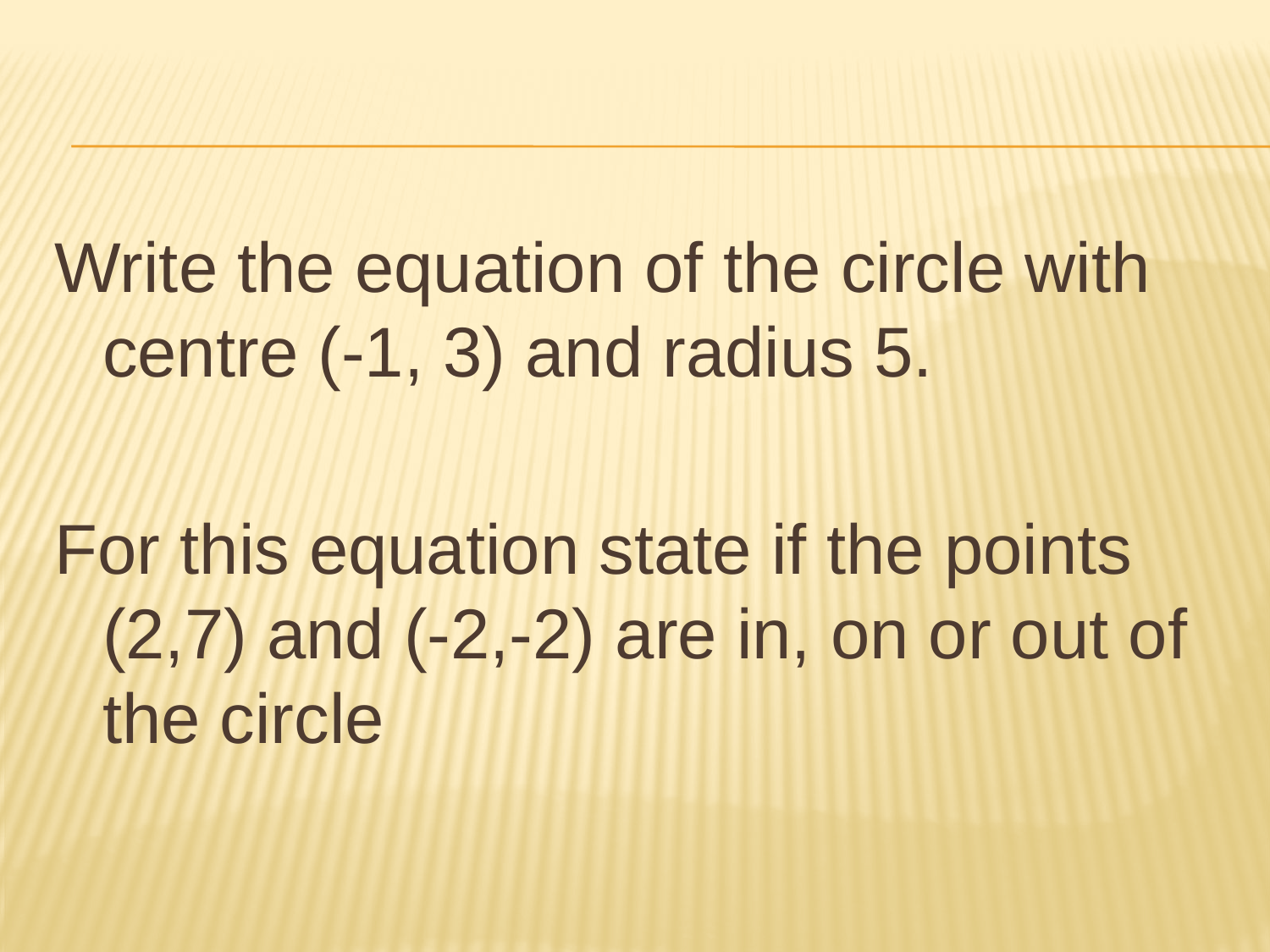

Write the equation of the circle with centre (-1, 3) and radius 5.

For this equation state if the points (2,7) and (-2,-2) are in, on or out of the circle